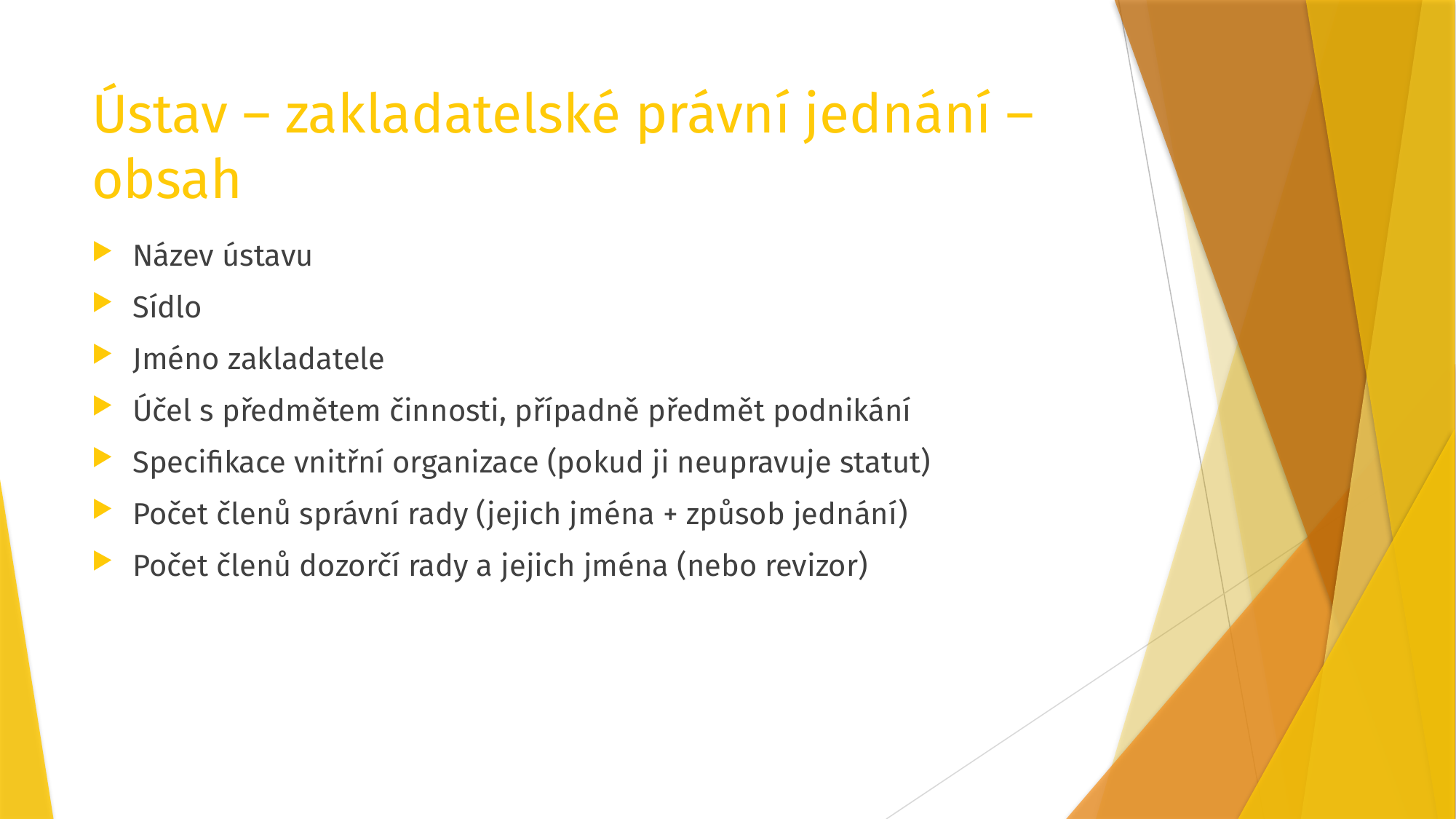

# Ústav – zakladatelské právní jednání – obsah
Název ústavu
Sídlo
Jméno zakladatele
Účel s předmětem činnosti, případně předmět podnikání
Specifikace vnitřní organizace (pokud ji neupravuje statut)
Počet členů správní rady (jejich jména + způsob jednání)
Počet členů dozorčí rady a jejich jména (nebo revizor)